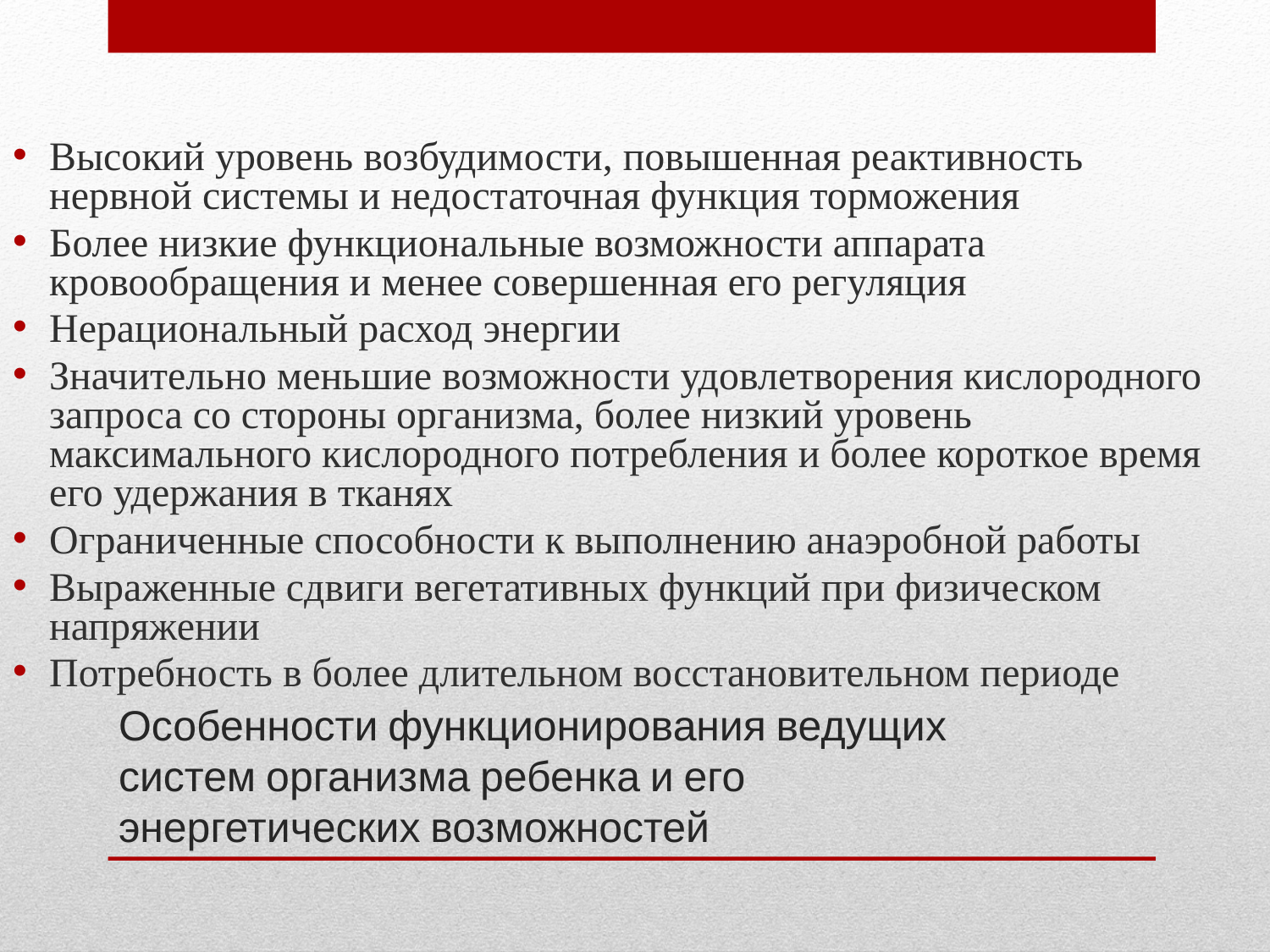

Высокий уровень возбудимости, повышенная реактивность нервной системы и недостаточная функция торможения
Более низкие функциональные возможности аппарата кровообращения и менее совершенная его регуляция
Нерациональный расход энергии
Значительно меньшие возможности удовлетворения кислородного запроса со стороны организма, более низкий уровень максимального кислородного потребления и более короткое время его удержания в тканях
Ограниченные способности к выполнению анаэробной работы
Выраженные сдвиги вегетативных функций при физическом напряжении
Потребность в более длительном восстановительном периоде

# Особенности функционирования ведущих систем организма ребенка и его энергетических возможностей